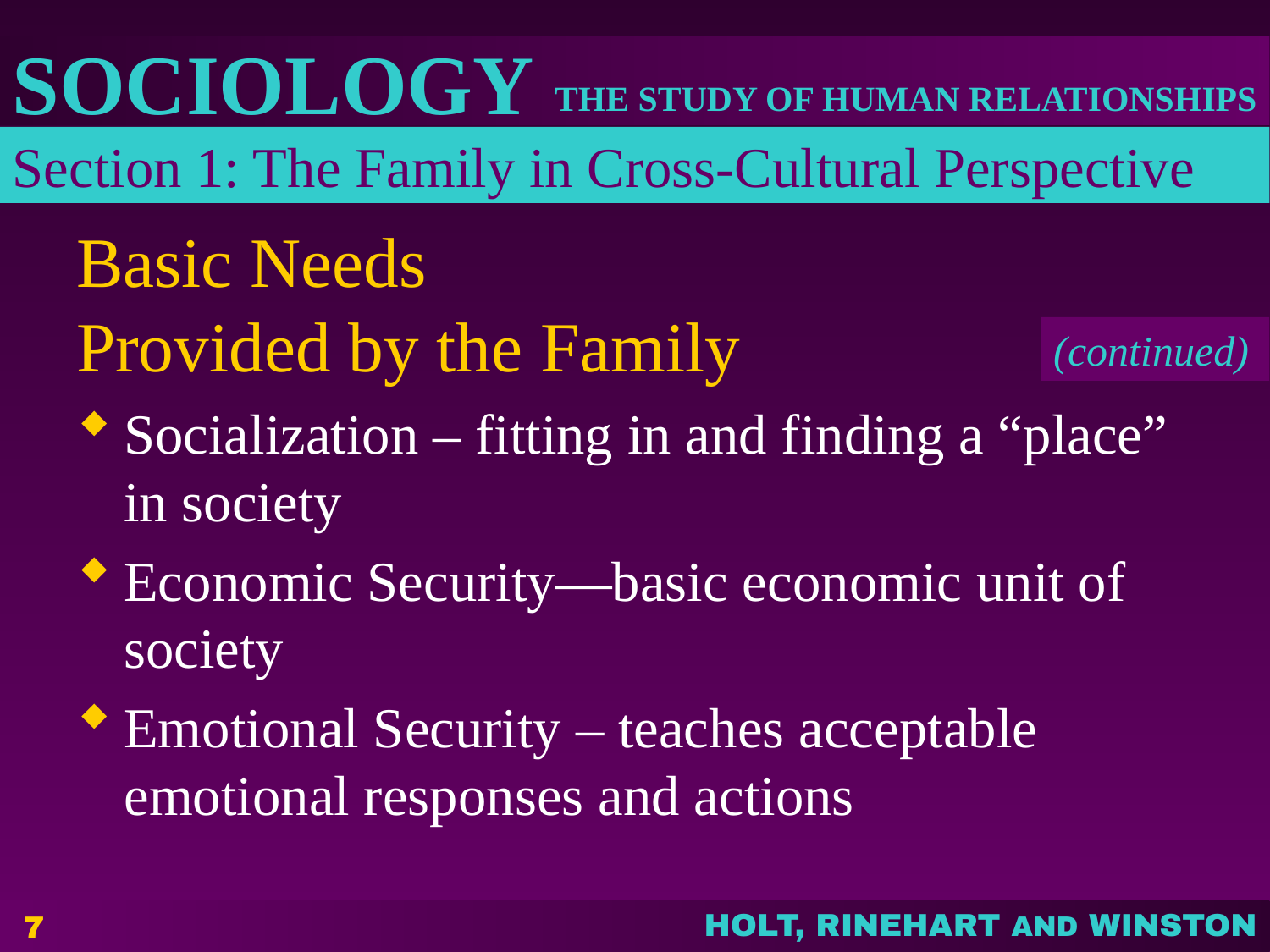

Section 1: The Family in Cross-Cultural Perspective
# Basic Needs Provided by the Family
(continued)
Socialization – fitting in and finding a “place” in society
Economic Security—basic economic unit of society
Emotional Security – teaches acceptable emotional responses and actions
7